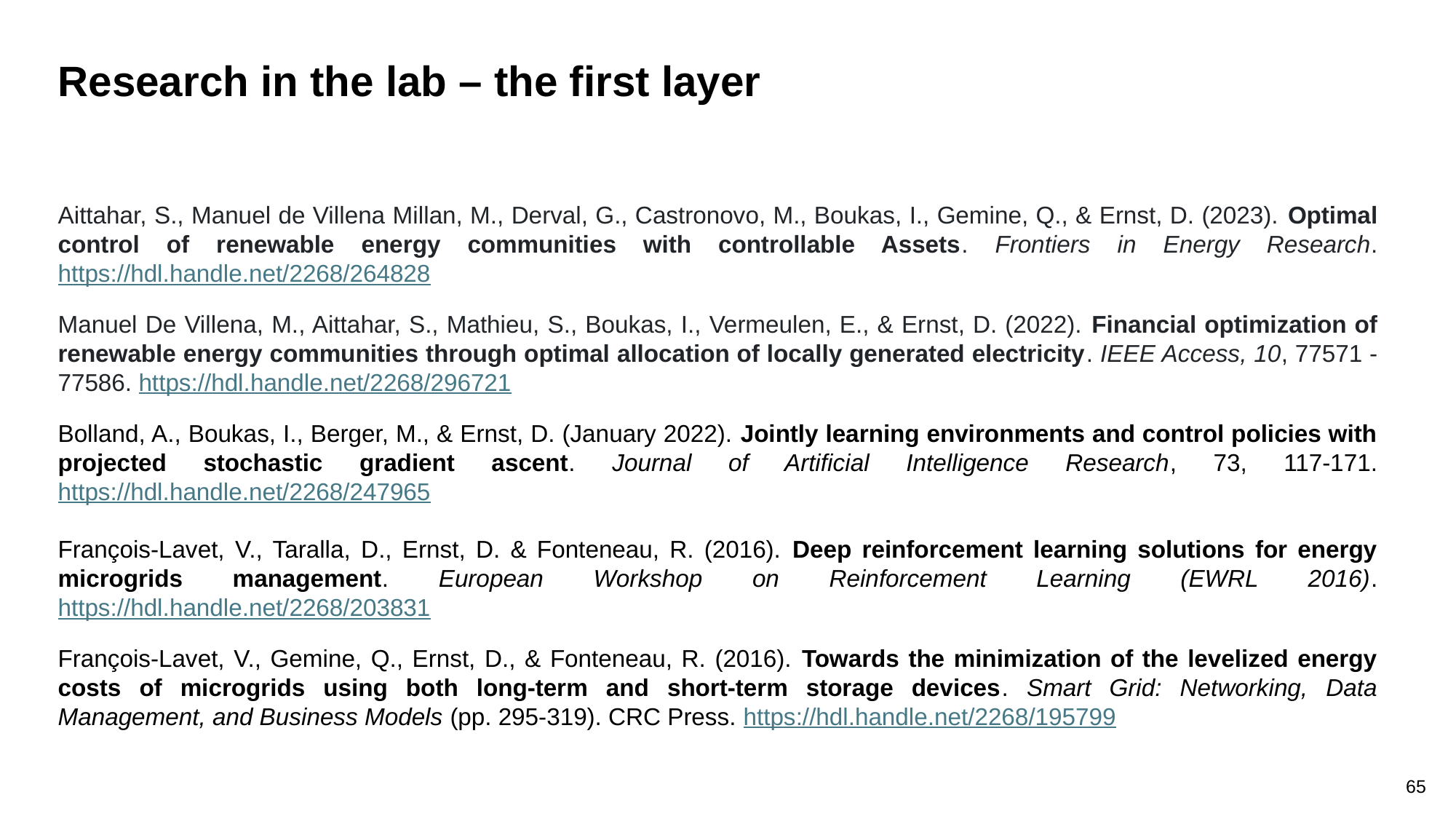

Research in the lab – the first layer
Aittahar, S., Manuel de Villena Millan, M., Derval, G., Castronovo, M., Boukas, I., Gemine, Q., & Ernst, D. (2023). Optimal control of renewable energy communities with controllable Assets. Frontiers in Energy Research. https://hdl.handle.net/2268/264828

Manuel De Villena, M., Aittahar, S., Mathieu, S., Boukas, I., Vermeulen, E., & Ernst, D. (2022). Financial optimization of renewable energy communities through optimal allocation of locally generated electricity. IEEE Access, 10, 77571 - 77586. https://hdl.handle.net/2268/296721

Bolland, A., Boukas, I., Berger, M., & Ernst, D. (January 2022). Jointly learning environments and control policies with projected stochastic gradient ascent. Journal of Artificial Intelligence Research, 73, 117-171. https://hdl.handle.net/2268/247965

François-Lavet, V., Taralla, D., Ernst, D. & Fonteneau, R. (2016). Deep reinforcement learning solutions for energy microgrids management. European Workshop on Reinforcement Learning (EWRL 2016). https://hdl.handle.net/2268/203831

François-Lavet, V., Gemine, Q., Ernst, D., & Fonteneau, R. (2016). Towards the minimization of the levelized energy costs of microgrids using both long-term and short-term storage devices. Smart Grid: Networking, Data Management, and Business Models (pp. 295-319). CRC Press. https://hdl.handle.net/2268/195799
65